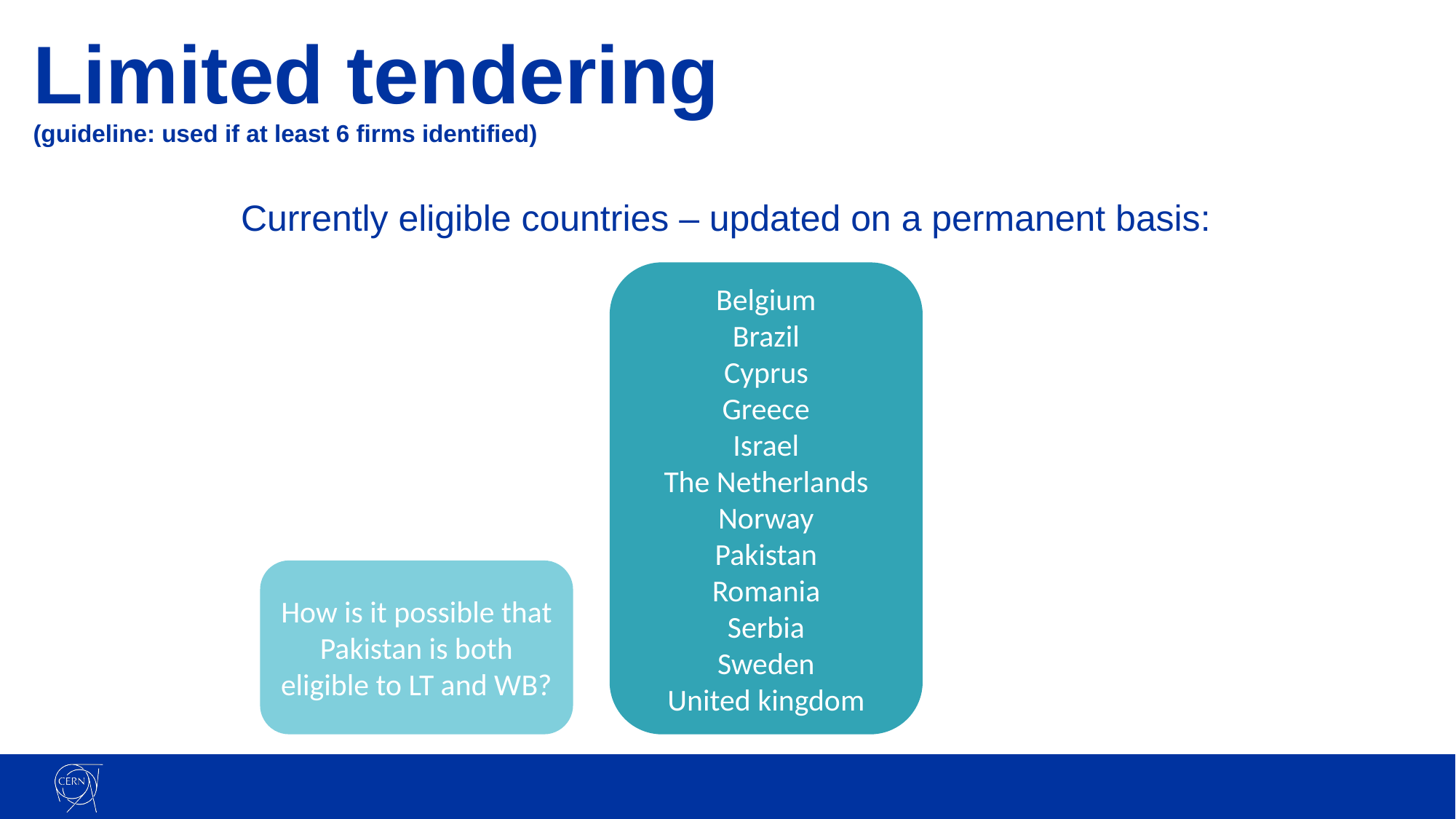

# Limited tendering (guideline: used if at least 6 firms identified)
Currently eligible countries – updated on a permanent basis:
Belgium
Brazil
Cyprus
Greece
Israel
The Netherlands Norway
Pakistan
Romania
Serbia
Sweden
United kingdom
How is it possible that Pakistan is both eligible to LT and WB?